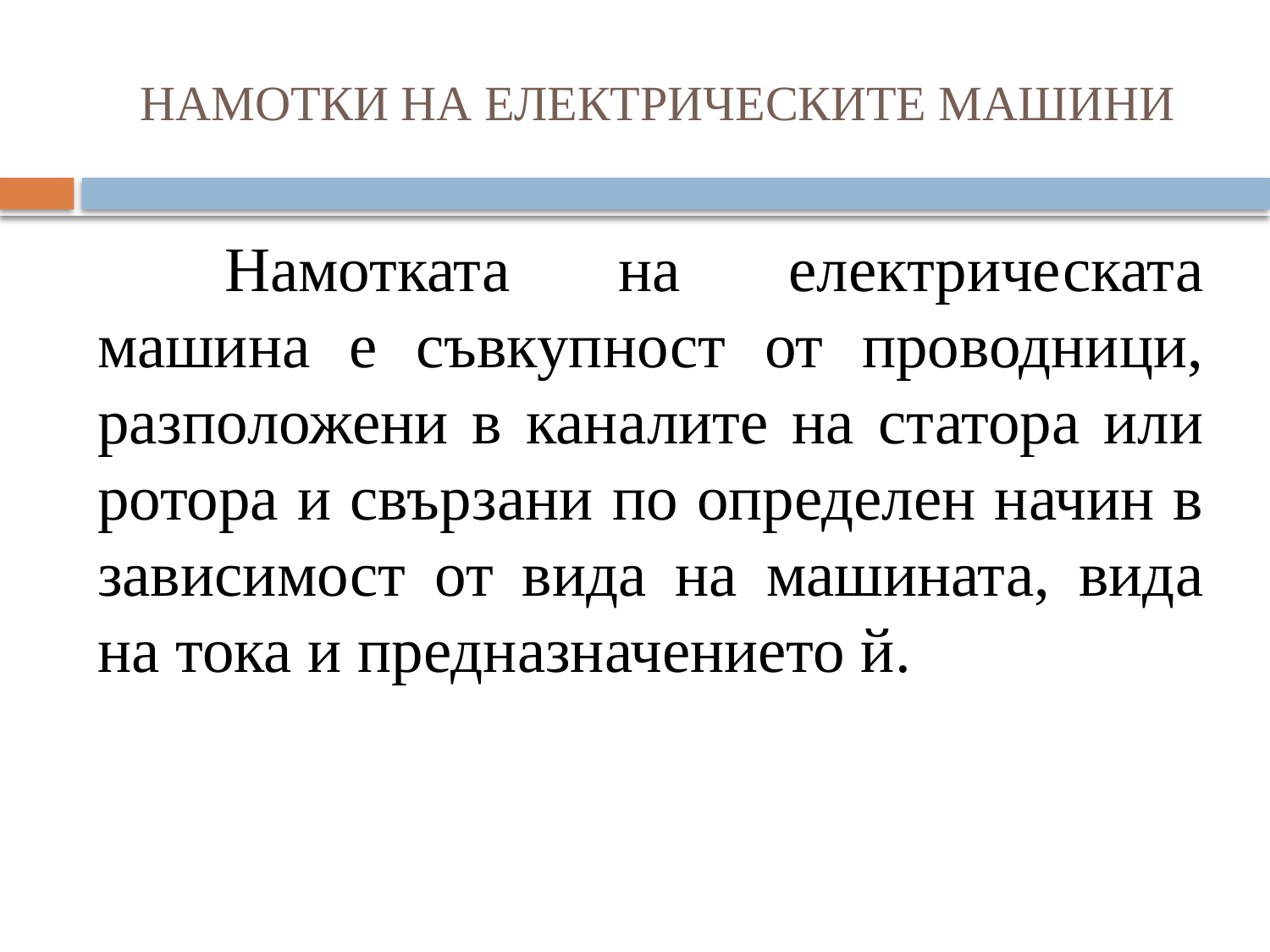

# НАМОТКИ НА ЕЛЕКТРИЧЕСКИТЕ МАШИНИ
	Намотката на електрическата машина е съвкупност от проводници, разположени в каналите на статора или ротора и свързани по определен начин в зависимост от вида на машината, вида на тока и предназначението й.